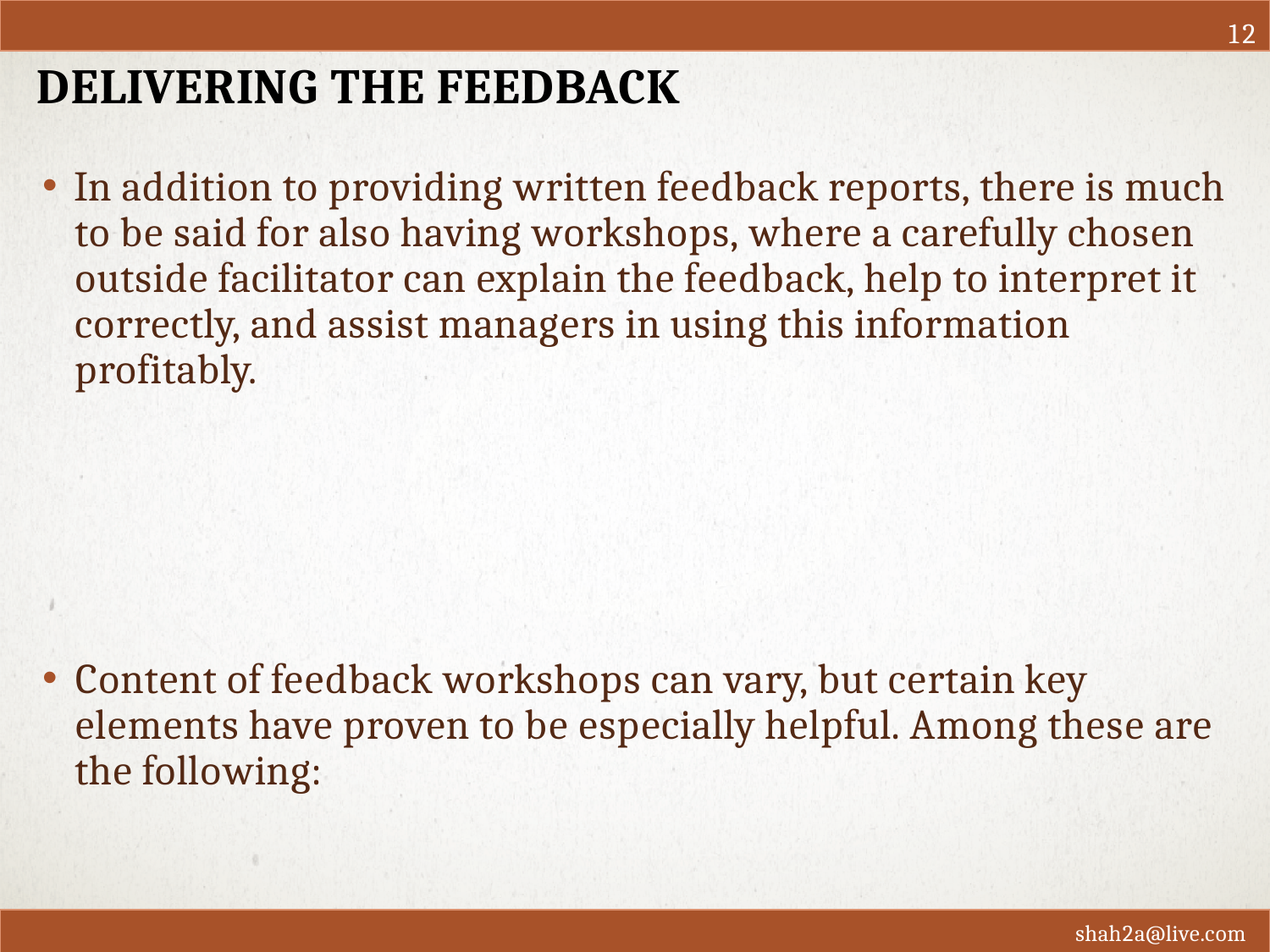

12
# Delivering the Feedback
In addition to providing written feedback reports, there is much to be said for also having workshops, where a carefully chosen outside facilitator can explain the feedback, help to interpret it correctly, and assist managers in using this information profitably.

Content of feedback workshops can vary, but certain key elements have proven to be especially helpful. Among these are the following: